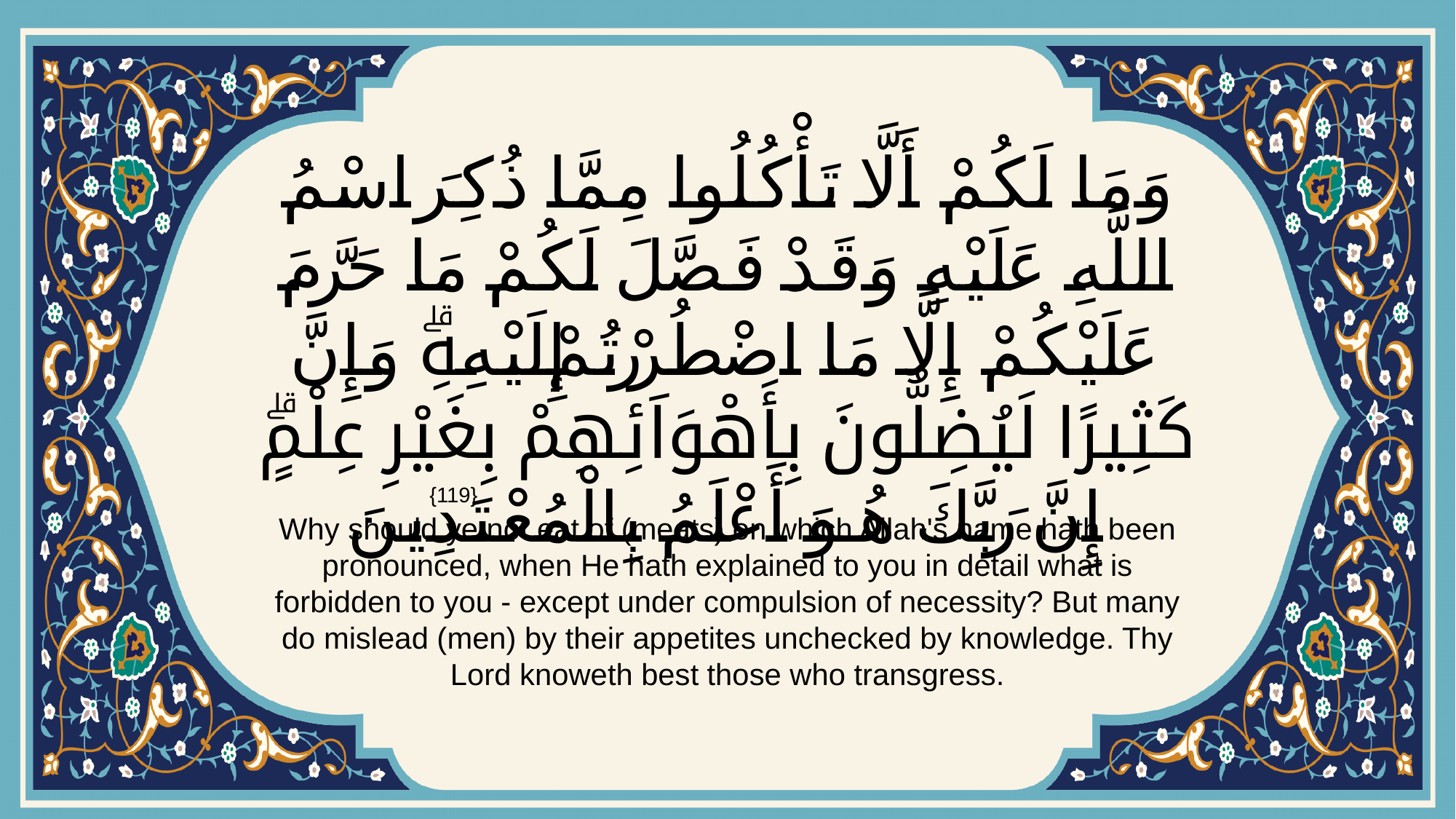

# وَمَا لَكُمْ أَلَّا تَأْكُلُوا مِمَّا ذُكِرَ اسْمُ اللَّهِ عَلَيْهِ وَقَدْ فَصَّلَ لَكُمْ مَا حَرَّمَ عَلَيْكُمْ إِلَّا مَا اضْطُرِرْتُمْ إِلَيْهِۗ وَإِنَّ كَثِيرًا لَيُضِلُّونَ بِأَهْوَائِهِمْ بِغَيْرِ عِلْمٍۗ إِنَّ رَبَّكَ هُوَ أَعْلَمُ بِالْمُعْتَدِينَ
{119}
Why should ye not eat of (meats) on which Allah's name hath been pronounced, when He hath explained to you in detail what is forbidden to you - except under compulsion of necessity? But many do mislead (men) by their appetites unchecked by knowledge. Thy Lord knoweth best those who transgress.